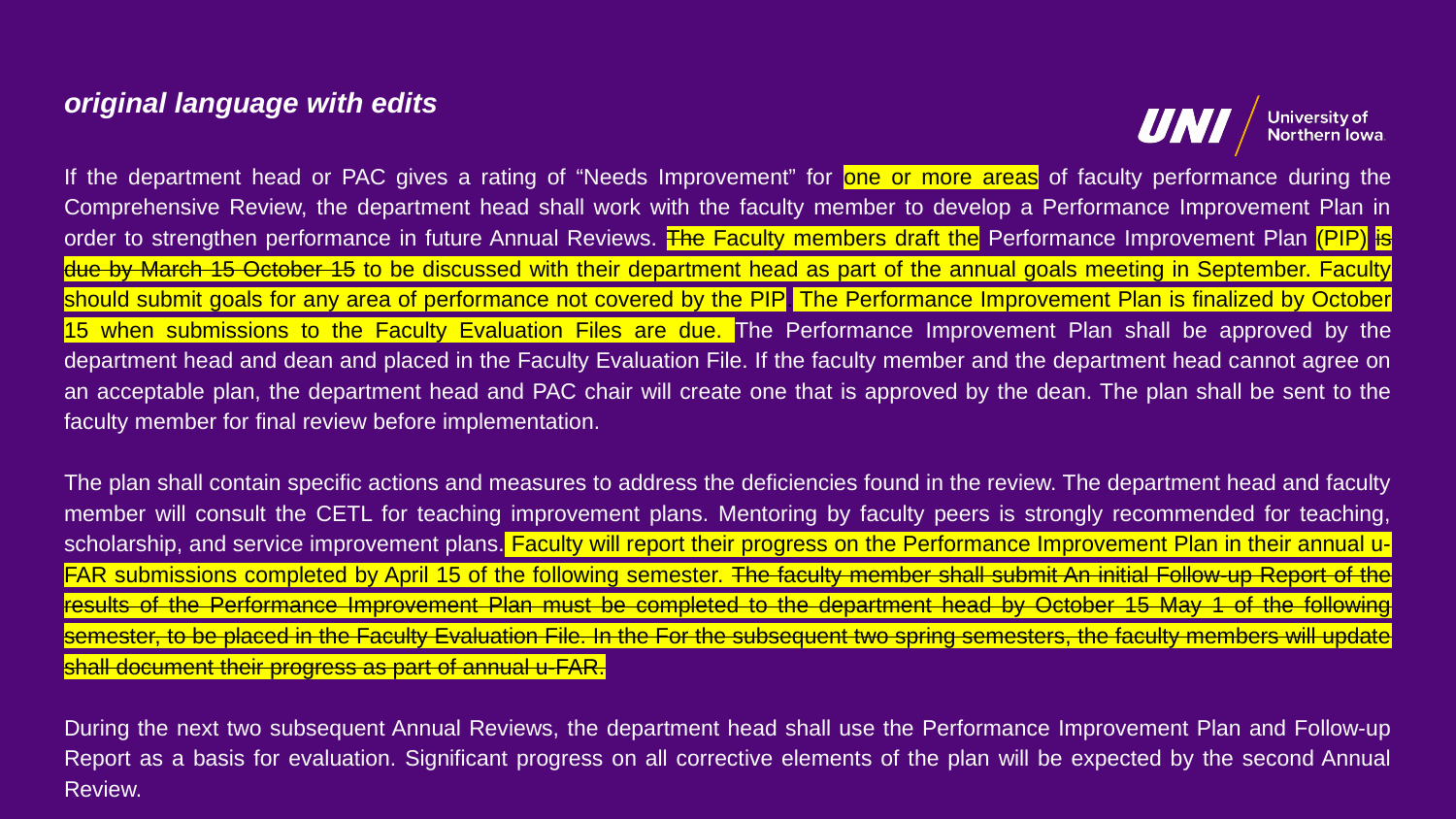

# original language with edits
If the department head or PAC gives a rating of “Needs Improvement” for one or more areas of faculty performance during the Comprehensive Review, the department head shall work with the faculty member to develop a Performance Improvement Plan in order to strengthen performance in future Annual Reviews. The Faculty members draft the Performance Improvement Plan (PIP) is due by March 15 October 15 to be discussed with their department head as part of the annual goals meeting in September. Faculty should submit goals for any area of performance not covered by the PIP. The Performance Improvement Plan is finalized by October 15 when submissions to the Faculty Evaluation Files are due. The Performance Improvement Plan shall be approved by the department head and dean and placed in the Faculty Evaluation File. If the faculty member and the department head cannot agree on an acceptable plan, the department head and PAC chair will create one that is approved by the dean. The plan shall be sent to the faculty member for final review before implementation.

The plan shall contain specific actions and measures to address the deficiencies found in the review. The department head and faculty member will consult the CETL for teaching improvement plans. Mentoring by faculty peers is strongly recommended for teaching, scholarship, and service improvement plans. Faculty will report their progress on the Performance Improvement Plan in their annual u-FAR submissions completed by April 15 of the following semester. The faculty member shall submit An initial Follow-up Report of the results of the Performance Improvement Plan must be completed to the department head by October 15 May 1 of the following semester, to be placed in the Faculty Evaluation File. In the For the subsequent two spring semesters, the faculty members will update shall document their progress as part of annual u-FAR.

During the next two subsequent Annual Reviews, the department head shall use the Performance Improvement Plan and Follow-up Report as a basis for evaluation. Significant progress on all corrective elements of the plan will be expected by the second Annual Review.